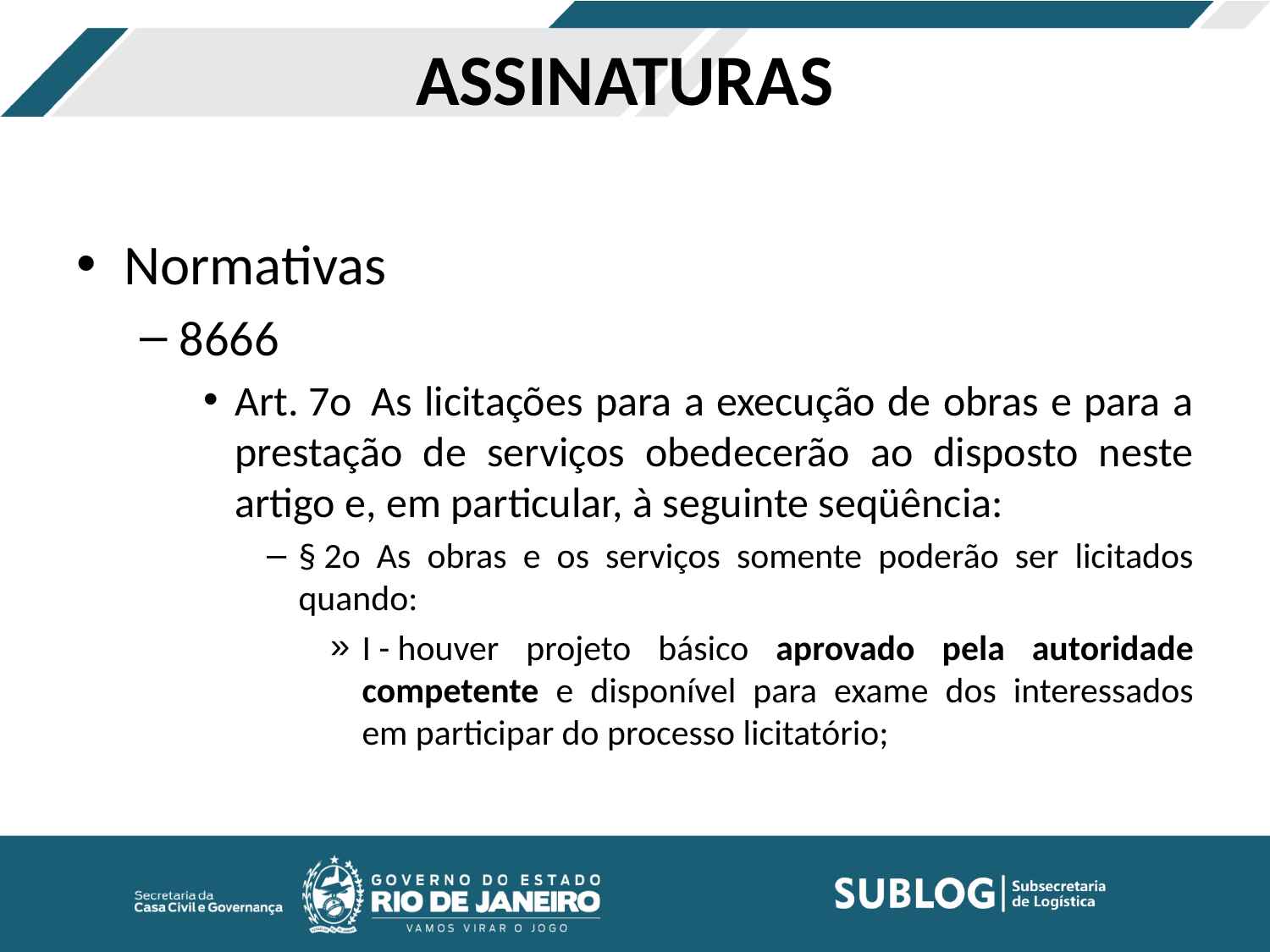

# ASSINATURAS
Normativas
8666
Art. 7o  As licitações para a execução de obras e para a prestação de serviços obedecerão ao disposto neste artigo e, em particular, à seguinte seqüência:
§ 2o  As obras e os serviços somente poderão ser licitados quando:
I - houver projeto básico aprovado pela autoridade competente e disponível para exame dos interessados em participar do processo licitatório;